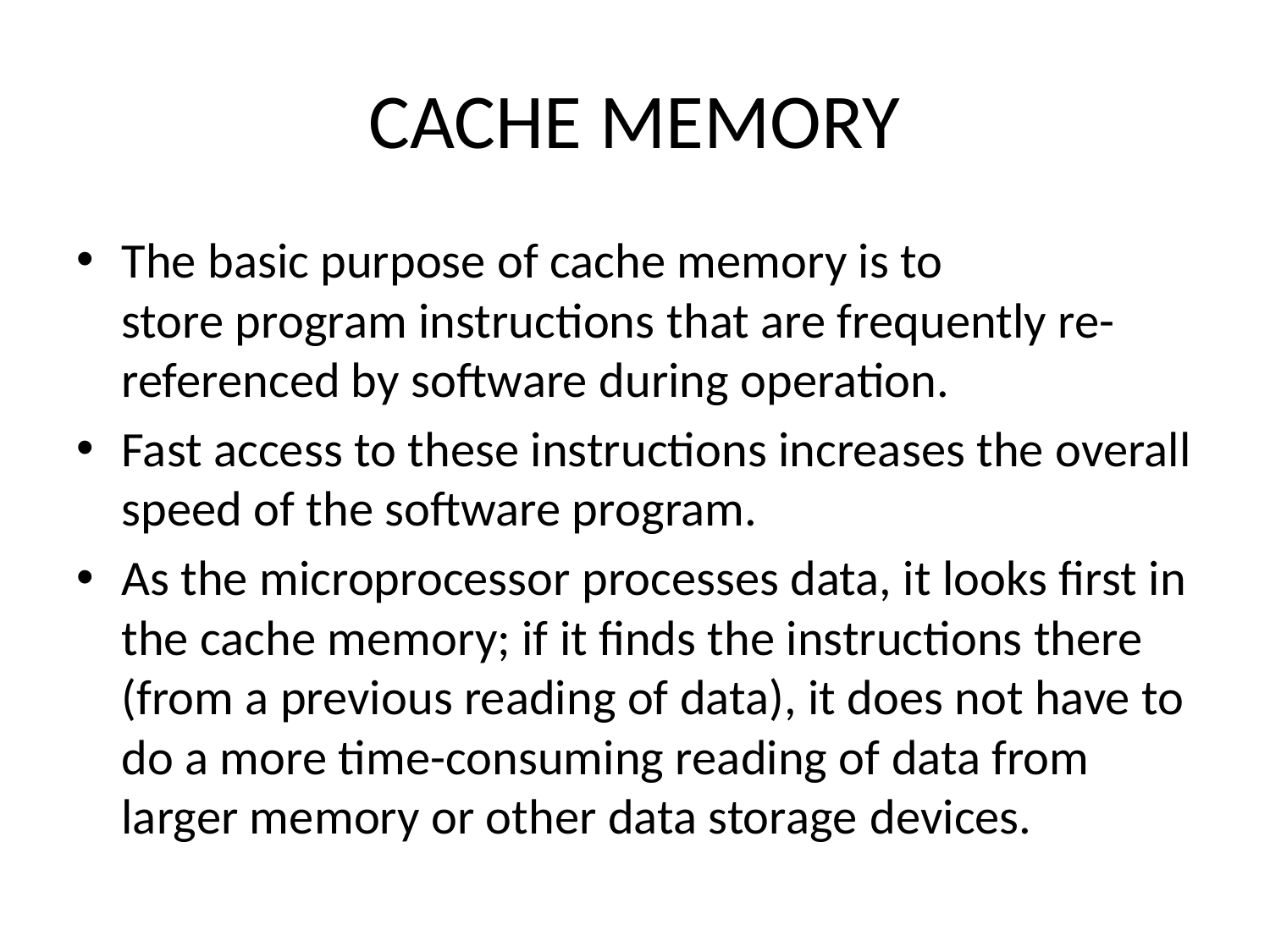

# CACHE MEMORY
The basic purpose of cache memory is to store program instructions that are frequently re-referenced by software during operation.
Fast access to these instructions increases the overall speed of the software program.
As the microprocessor processes data, it looks first in the cache memory; if it finds the instructions there (from a previous reading of data), it does not have to do a more time-consuming reading of data from larger memory or other data storage devices.